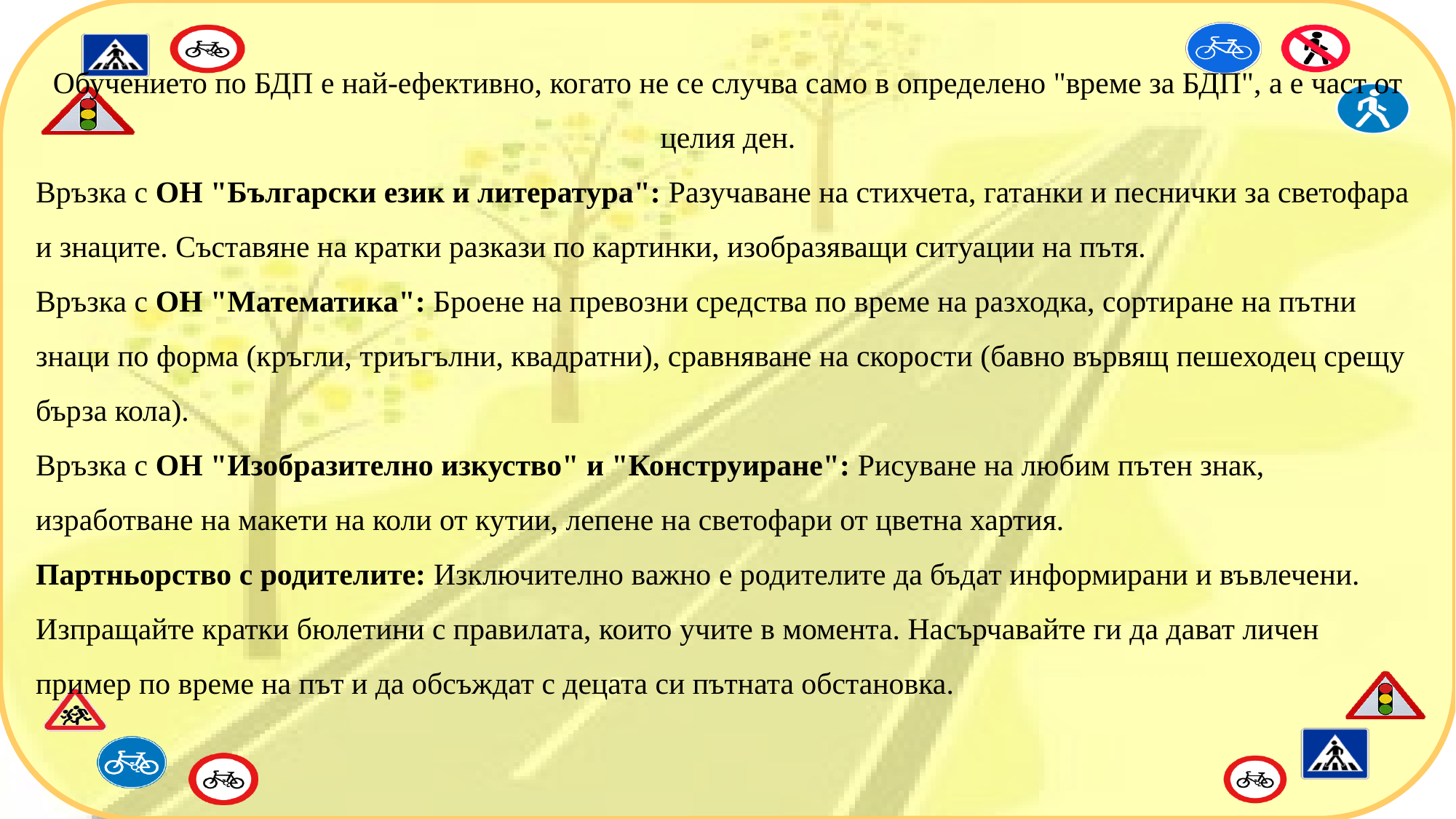

Обучението по БДП е най-ефективно, когато не се случва само в определено "време за БДП", а е част от целия ден.
Връзка с ОН "Български език и литература": Разучаване на стихчета, гатанки и песнички за светофара и знаците. Съставяне на кратки разкази по картинки, изобразяващи ситуации на пътя.
Връзка с ОН "Математика": Броене на превозни средства по време на разходка, сортиране на пътни знаци по форма (кръгли, триъгълни, квадратни), сравняване на скорости (бавно вървящ пешеходец срещу бърза кола).
Връзка с ОН "Изобразително изкуство" и "Конструиране": Рисуване на любим пътен знак, изработване на макети на коли от кутии, лепене на светофари от цветна хартия.
Партньорство с родителите: Изключително важно е родителите да бъдат информирани и въвлечени. Изпращайте кратки бюлетини с правилата, които учите в момента. Насърчавайте ги да дават личен пример по време на път и да обсъждат с децата си пътната обстановка.